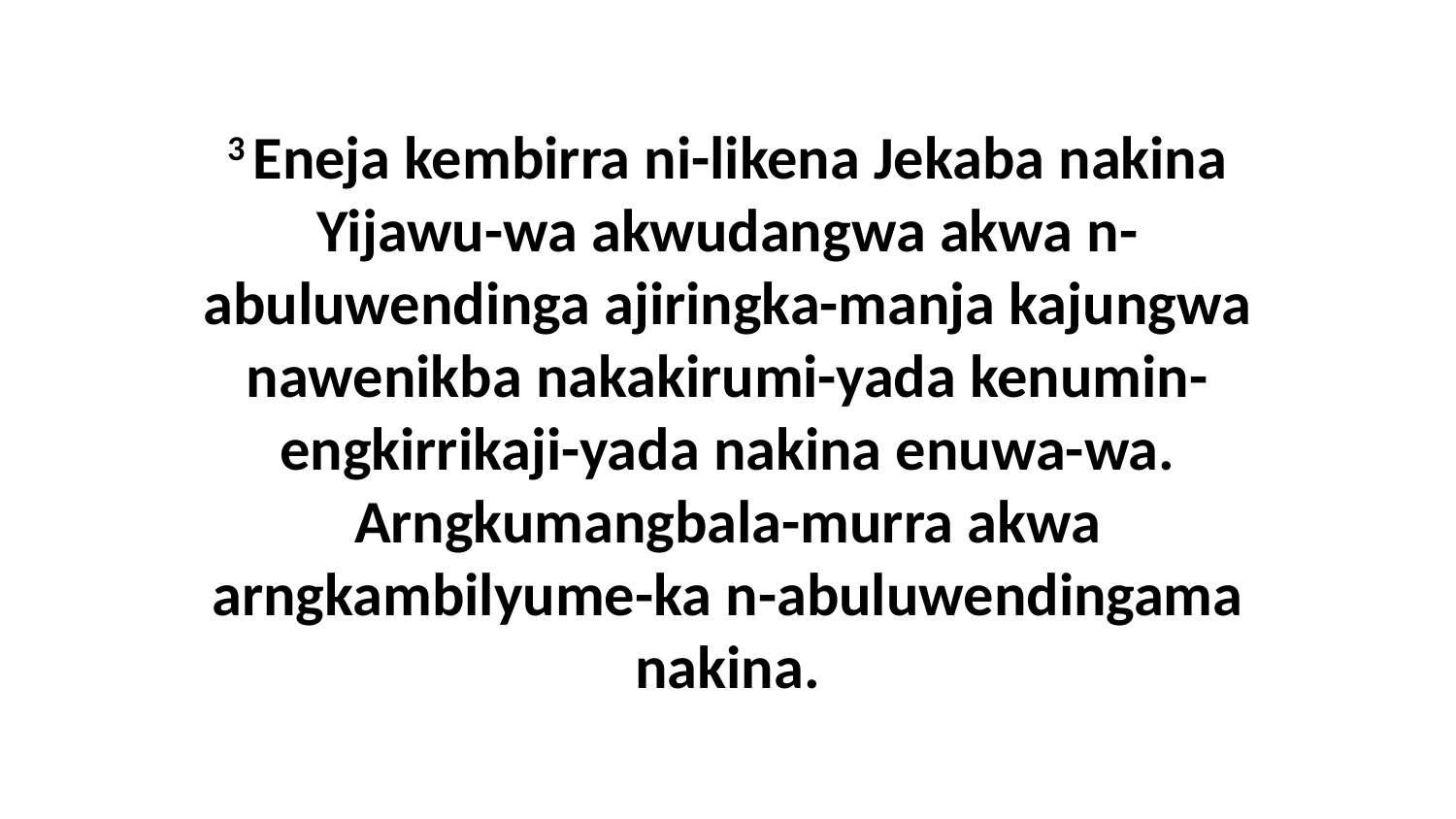

3 Eneja kembirra ni-likena Jekaba nakina Yijawu-wa akwudangwa akwa n-abuluwendinga ajiringka-manja kajungwa nawenikba nakakirumi-yada kenumin-engkirrikaji-yada nakina enuwa-wa. Arngkumangbala-murra akwa arngkambilyume-ka n-abuluwendingama nakina.